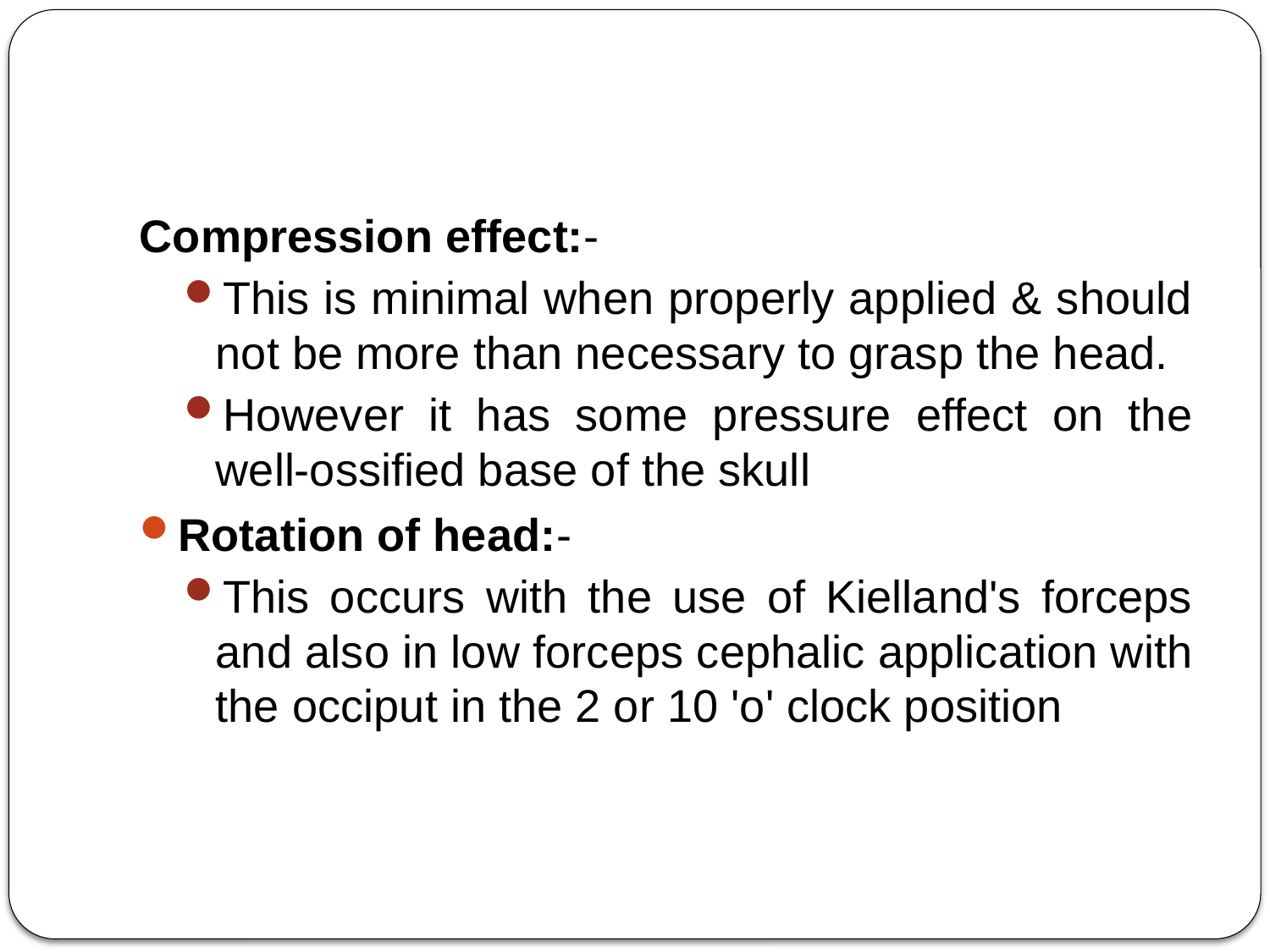

#
Compression effect:-
This is minimal when properly applied & should not be more than necessary to grasp the head.
However it has some pressure effect on the well-ossified base of the skull
Rotation of head:-
This occurs with the use of Kielland's forceps and also in low forceps cephalic application with the occiput in the 2 or 10 'o' clock position